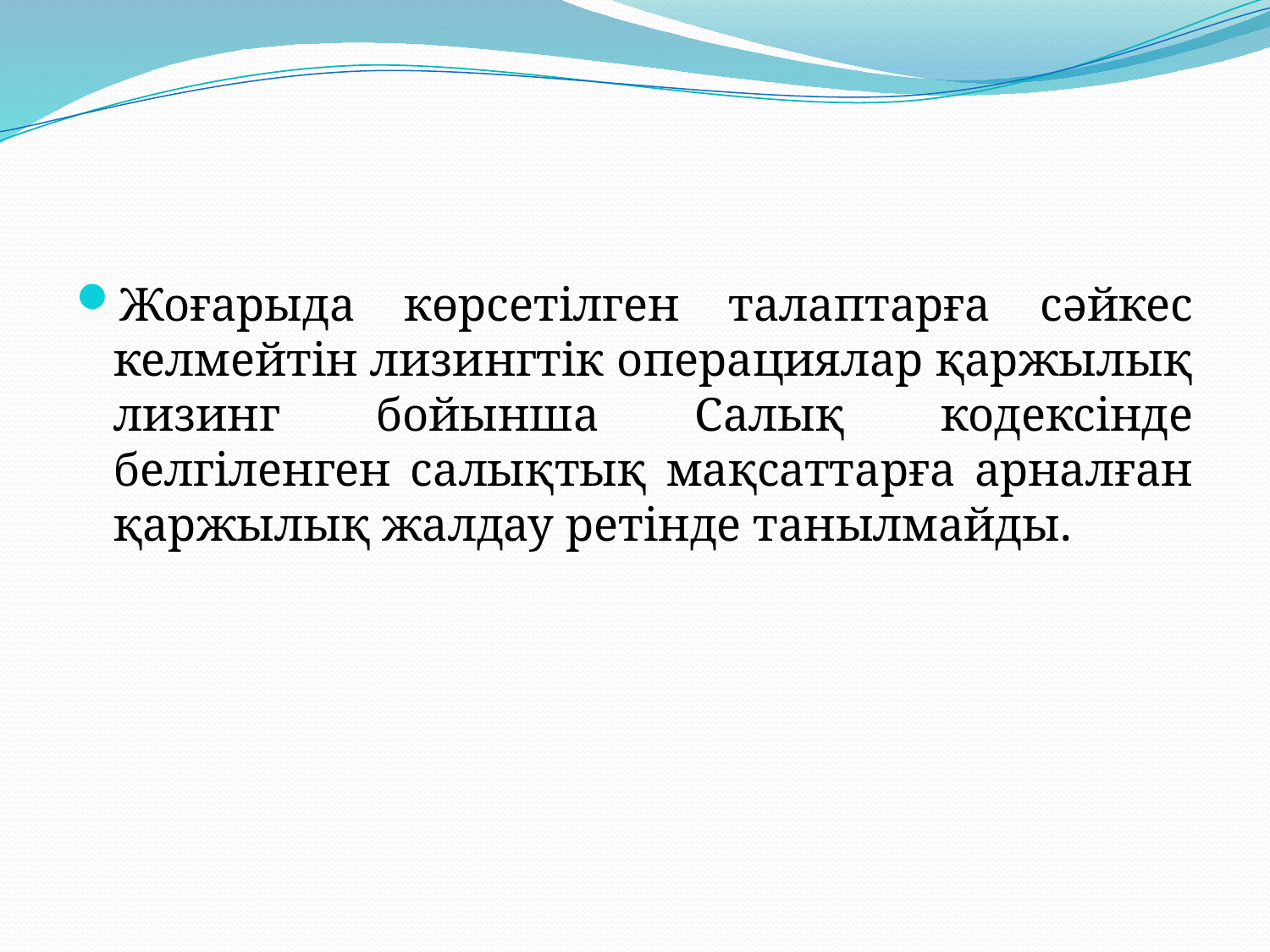

Жоғарыда көрсетілген талаптарға сәйкес келмейтін лизингтік операциялар қаржылық лизинг бойынша Салық кодексінде белгіленген салықтық мақсаттарға арналған қаржылық жалдау ретінде танылмайды.